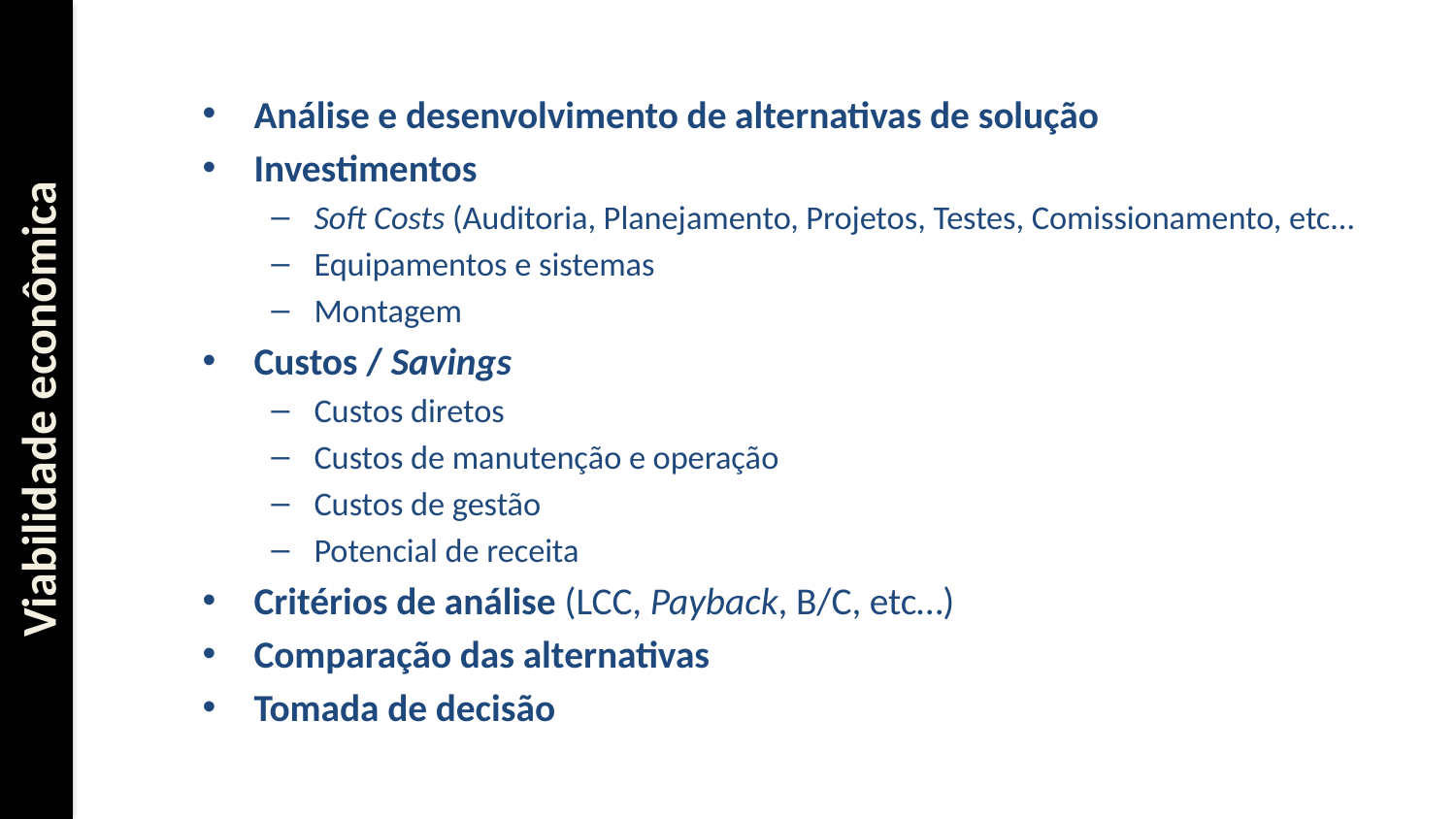

Análise e desenvolvimento de alternativas de solução
Investimentos
Soft Costs (Auditoria, Planejamento, Projetos, Testes, Comissionamento, etc…
Equipamentos e sistemas
Montagem
Custos / Savings
Custos diretos
Custos de manutenção e operação
Custos de gestão
Potencial de receita
Critérios de análise (LCC, Payback, B/C, etc…)
Comparação das alternativas
Tomada de decisão

Viabilidade econômica